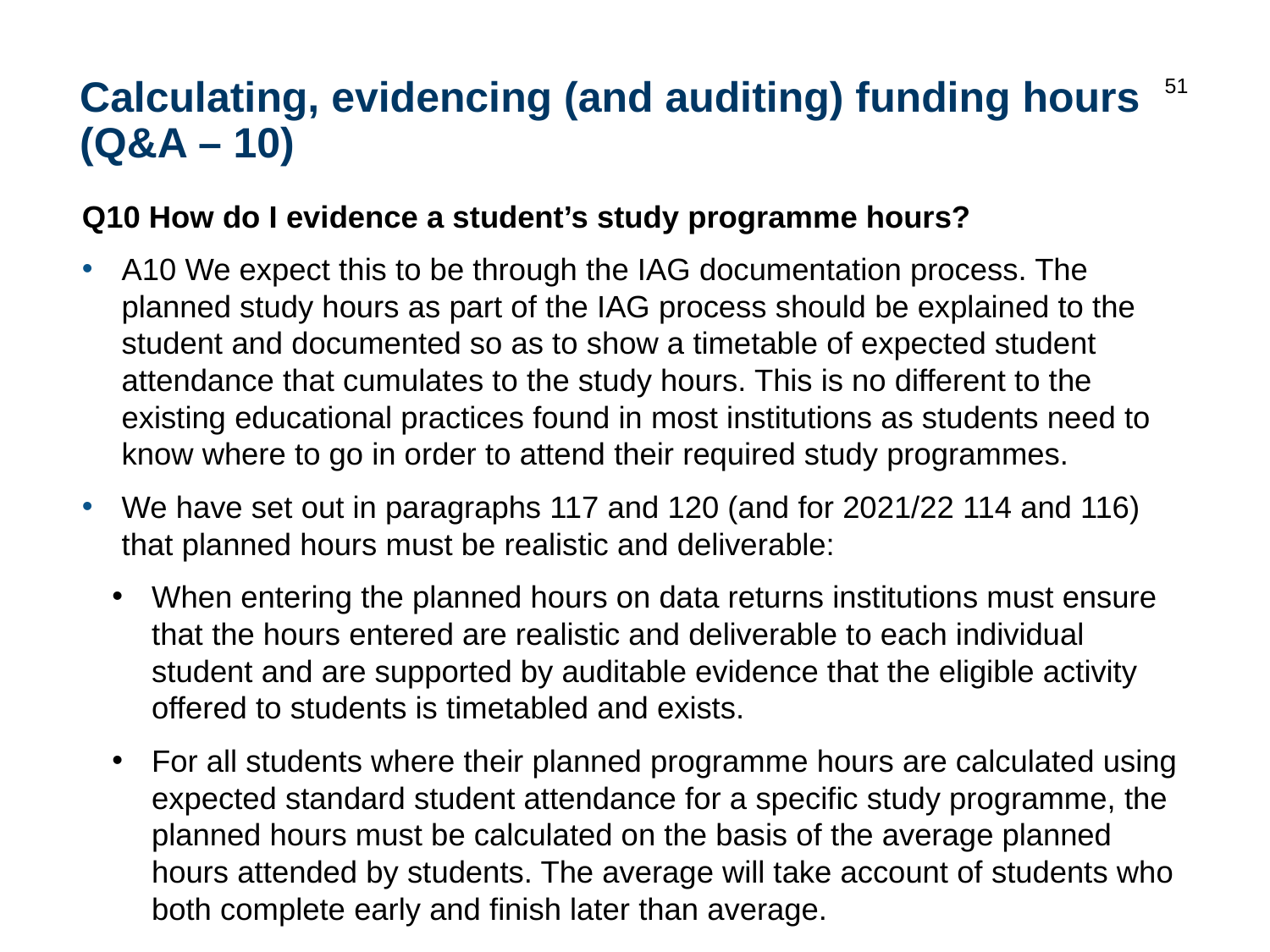

51
# Calculating, evidencing (and auditing) funding hours (Q&A – 10)
Q10 How do I evidence a student’s study programme hours?
A10 We expect this to be through the IAG documentation process. The planned study hours as part of the IAG process should be explained to the student and documented so as to show a timetable of expected student attendance that cumulates to the study hours. This is no different to the existing educational practices found in most institutions as students need to know where to go in order to attend their required study programmes.
We have set out in paragraphs 117 and 120 (and for 2021/22 114 and 116) that planned hours must be realistic and deliverable:
When entering the planned hours on data returns institutions must ensure that the hours entered are realistic and deliverable to each individual student and are supported by auditable evidence that the eligible activity offered to students is timetabled and exists.
For all students where their planned programme hours are calculated using expected standard student attendance for a specific study programme, the planned hours must be calculated on the basis of the average planned hours attended by students. The average will take account of students who both complete early and finish later than average.